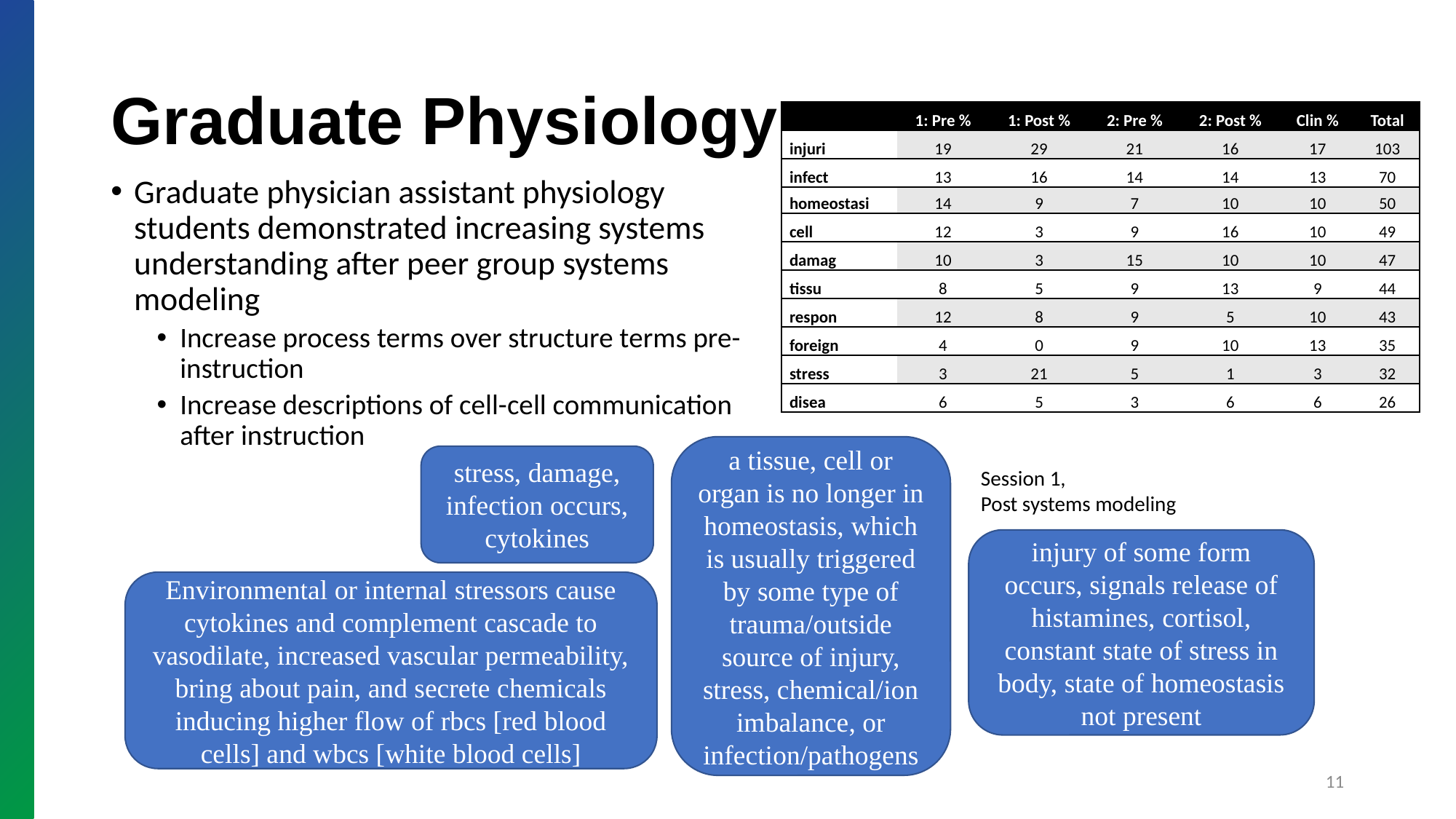

# Graduate Physiology
|  | 1: Pre % | 1: Post % | 2: Pre % | 2: Post % | Clin % | Total |
| --- | --- | --- | --- | --- | --- | --- |
| injuri | 19 | 29 | 21 | 16 | 17 | 103 |
| infect | 13 | 16 | 14 | 14 | 13 | 70 |
| homeostasi | 14 | 9 | 7 | 10 | 10 | 50 |
| cell | 12 | 3 | 9 | 16 | 10 | 49 |
| damag | 10 | 3 | 15 | 10 | 10 | 47 |
| tissu | 8 | 5 | 9 | 13 | 9 | 44 |
| respon | 12 | 8 | 9 | 5 | 10 | 43 |
| foreign | 4 | 0 | 9 | 10 | 13 | 35 |
| stress | 3 | 21 | 5 | 1 | 3 | 32 |
| disea | 6 | 5 | 3 | 6 | 6 | 26 |
Graduate physician assistant physiology students demonstrated increasing systems understanding after peer group systems modeling
Increase process terms over structure terms pre-instruction
Increase descriptions of cell-cell communication after instruction
a tissue, cell or organ is no longer in homeostasis, which is usually triggered by some type of trauma/outside source of injury, stress, chemical/ion imbalance, or infection/pathogens
stress, damage, infection occurs, cytokines
Session 1,
Post systems modeling
injury of some form occurs, signals release of histamines, cortisol, constant state of stress in body, state of homeostasis not present
Environmental or internal stressors cause cytokines and complement cascade to vasodilate, increased vascular permeability, bring about pain, and secrete chemicals inducing higher flow of rbcs [red blood cells] and wbcs [white blood cells]
11